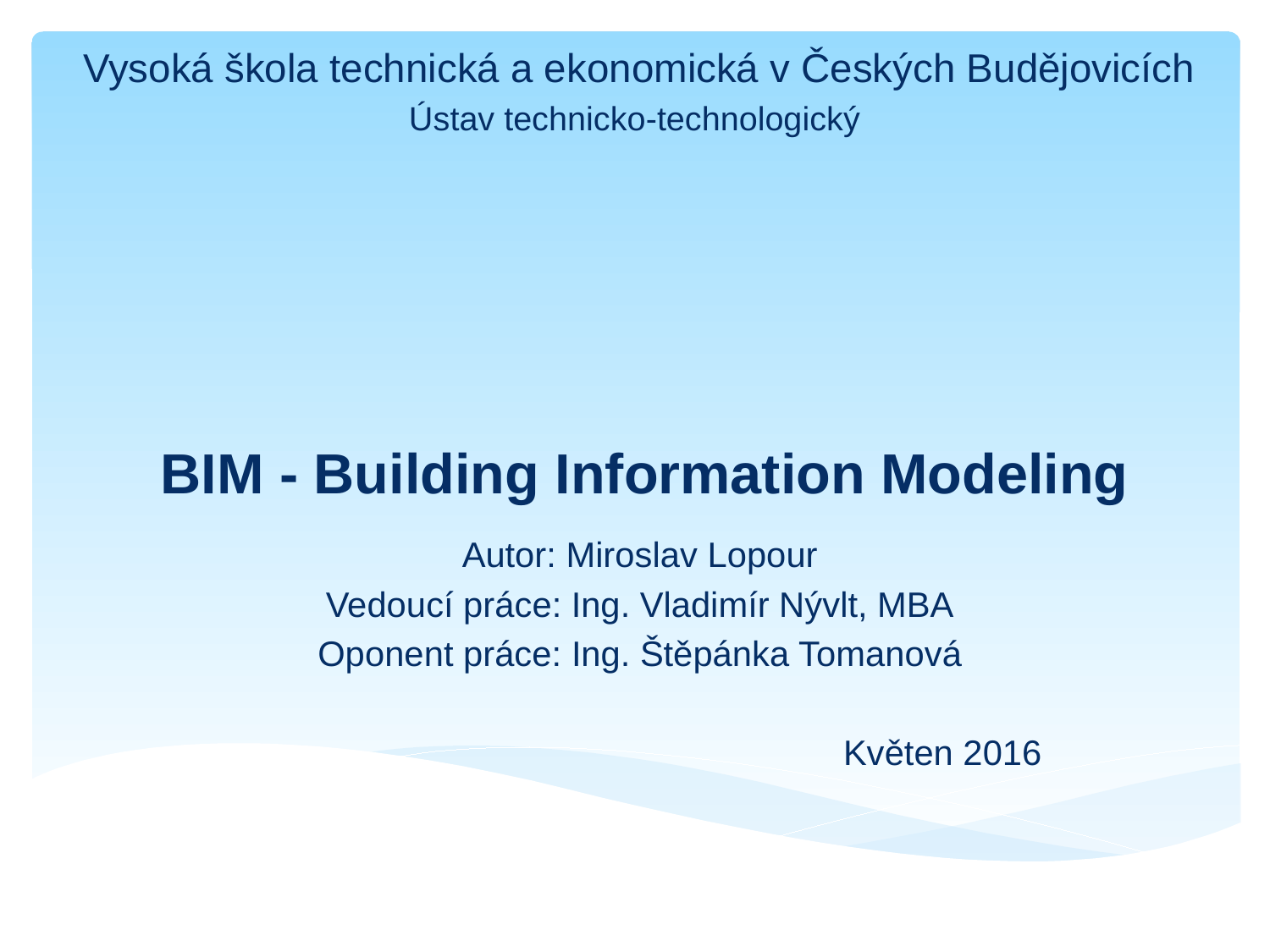

Vysoká škola technická a ekonomická v Českých Budějovicích
Ústav technicko-technologický
BIM - Building Information Modeling
Autor: Miroslav Lopour
Vedoucí práce: Ing. Vladimír Nývlt, MBA
Oponent práce: Ing. Štěpánka Tomanová

				          Květen 2016